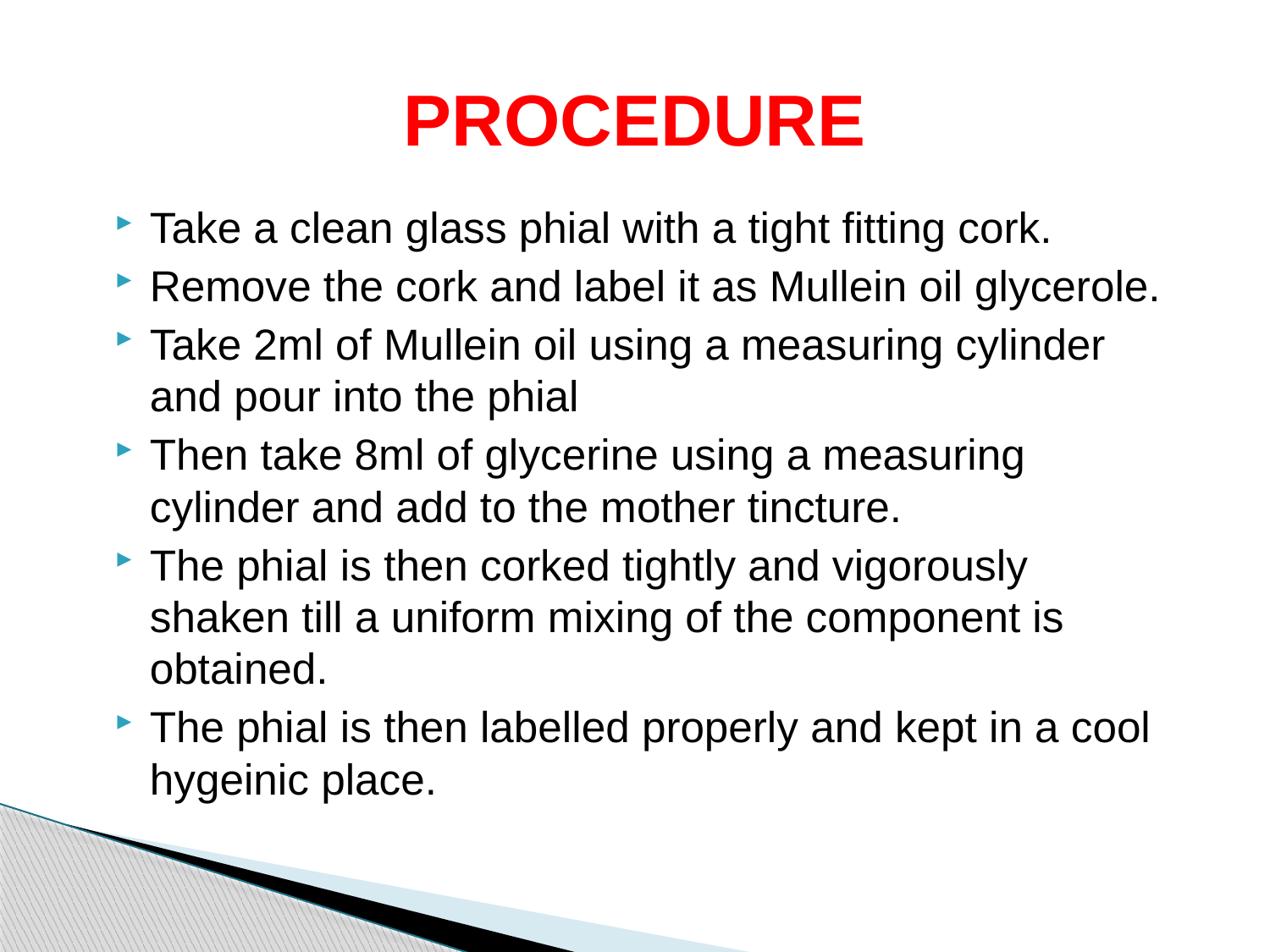

# PROCEDURE
Take a clean glass phial with a tight fitting cork.
Remove the cork and label it as Mullein oil glycerole.
Take 2ml of Mullein oil using a measuring cylinder and pour into the phial
Then take 8ml of glycerine using a measuring cylinder and add to the mother tincture.
The phial is then corked tightly and vigorously shaken till a uniform mixing of the component is obtained.
The phial is then labelled properly and kept in a cool hygeinic place.